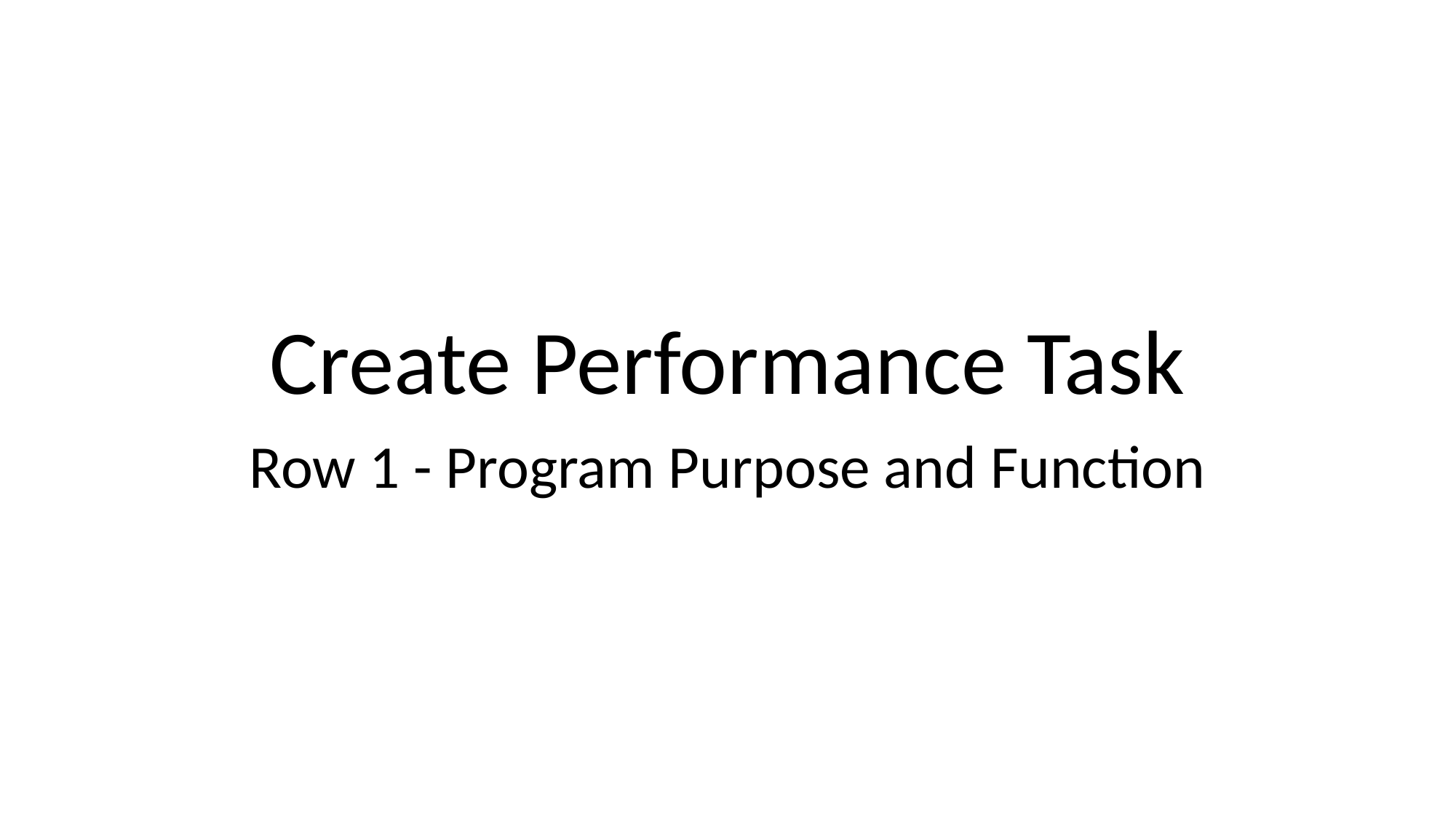

# Create Performance Task
Row 1 - Program Purpose and Function